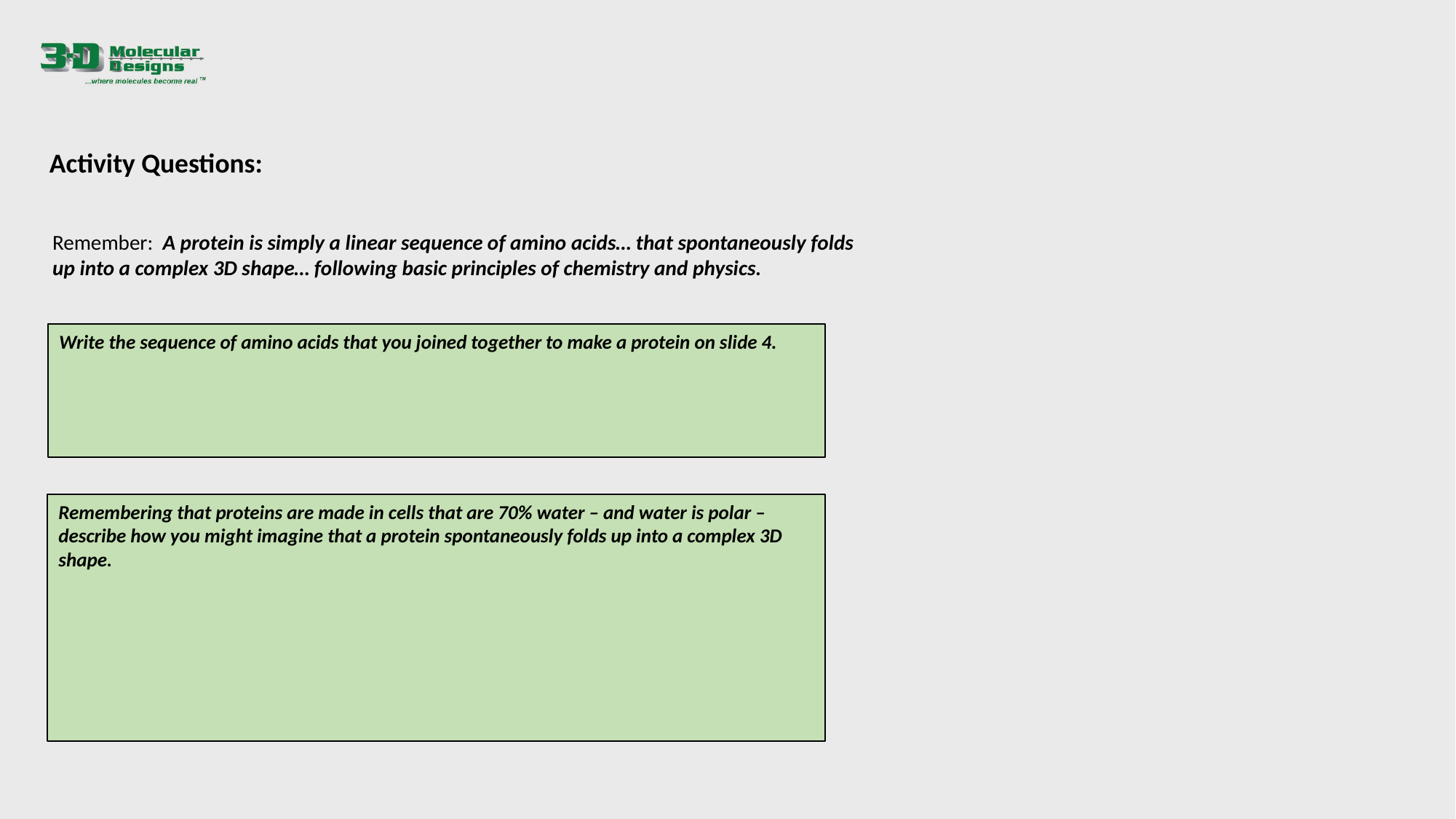

Activity Questions:
Remember:  A protein is simply a linear sequence of amino acids… that spontaneously folds up into a complex 3D shape… following basic principles of chemistry and physics.
Write the sequence of amino acids that you joined together to make a protein on slide 4.

Remembering that proteins are made in cells that are 70% water – and water is polar – describe how you might imagine that a protein spontaneously folds up into a complex 3D shape.